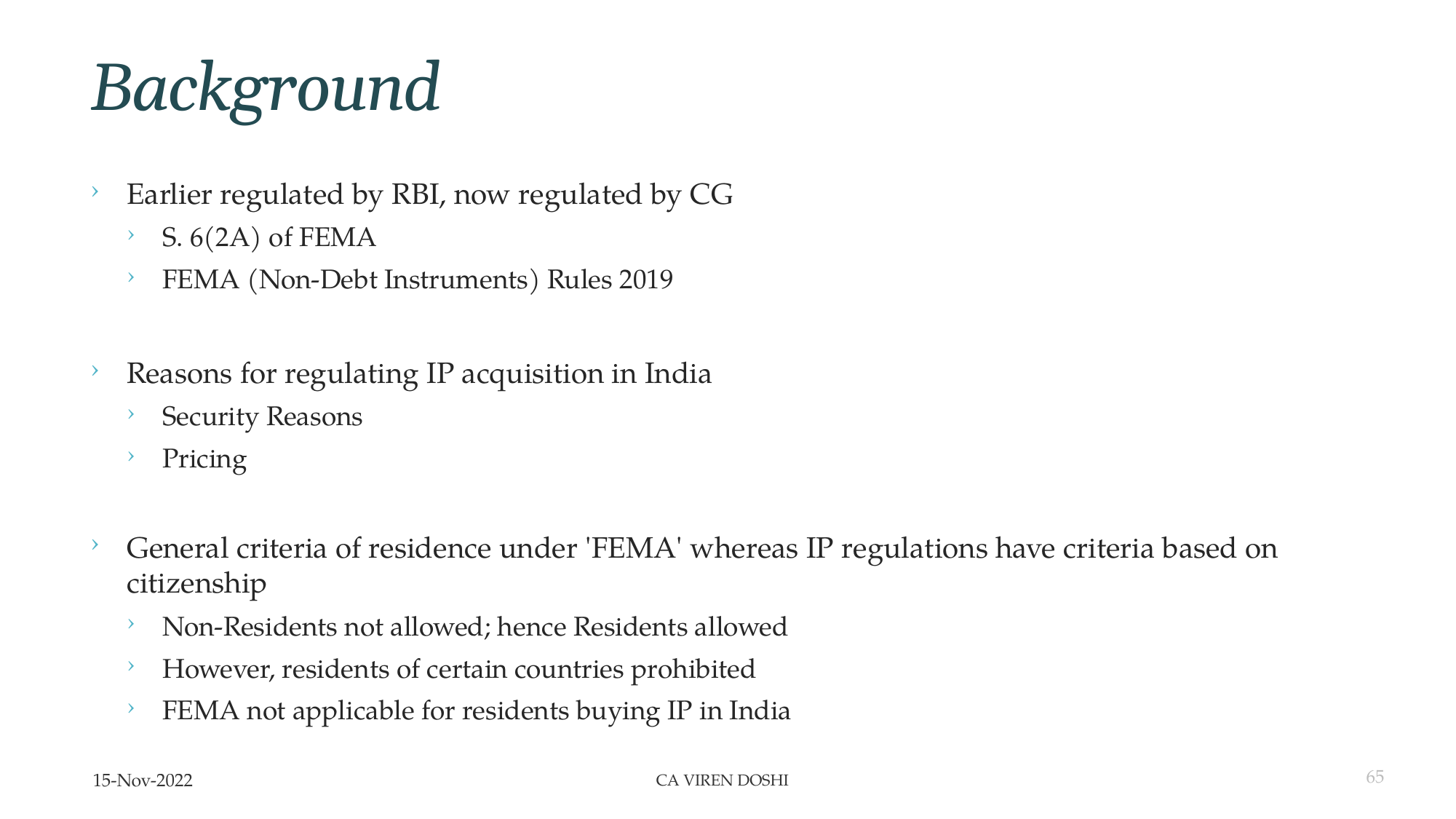

# Background
Earlier regulated by RBI, now regulated by CG
S. 6(2A) of FEMA
FEMA (Non-Debt Instruments) Rules 2019

Reasons for regulating IP acquisition in India
Security Reasons
Pricing

General criteria of residence under 'FEMA' whereas IP regulations have criteria based on citizenship
Non-Residents not allowed; hence Residents allowed
However, residents of certain countries prohibited
FEMA not applicable for residents buying IP in India

15-Nov-2022
CA Viren Doshi
65